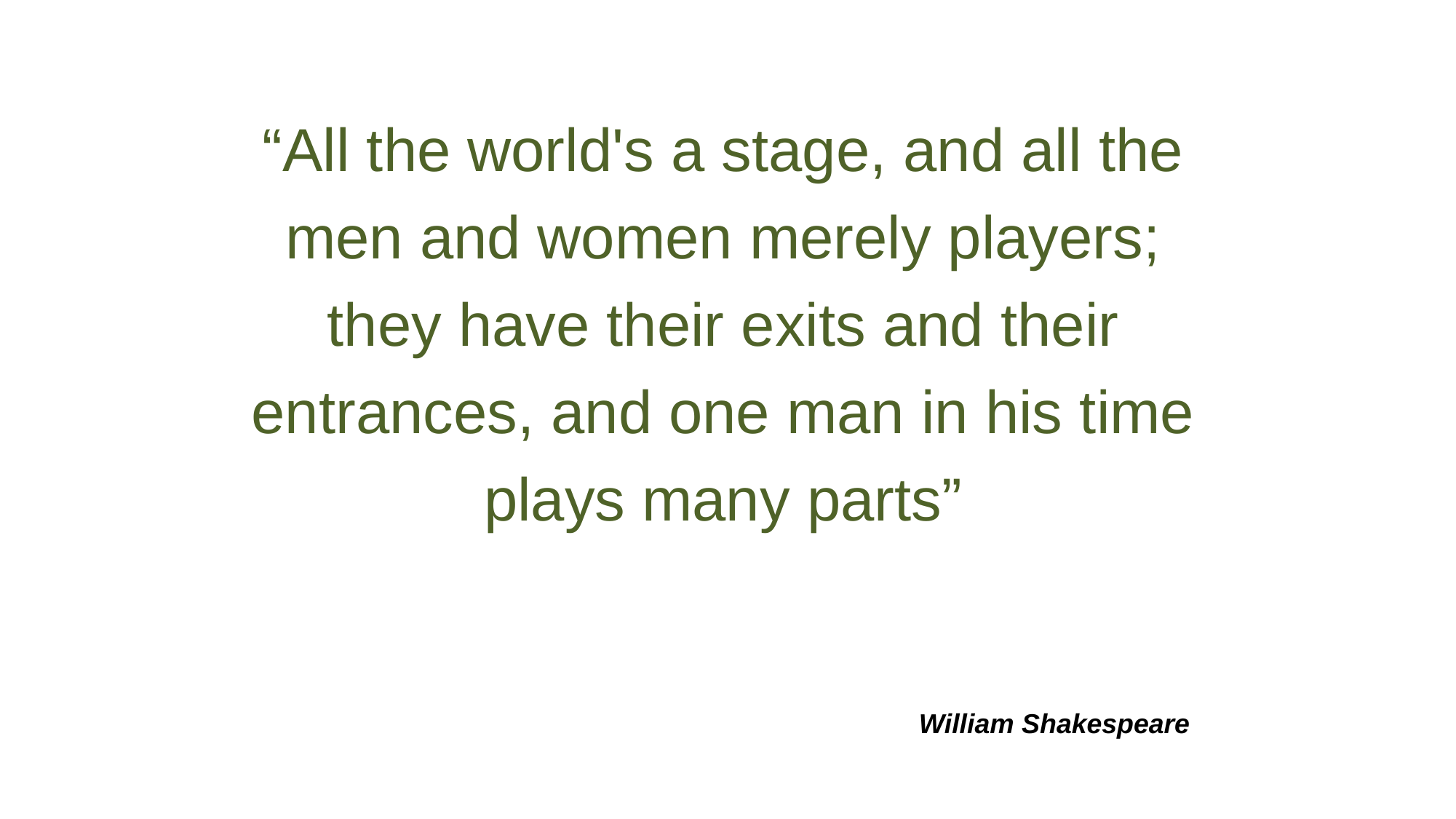

# “All the world's a stage, and all the men and women merely players; they have their exits and their entrances, and one man in his time plays many parts”
William Shakespeare